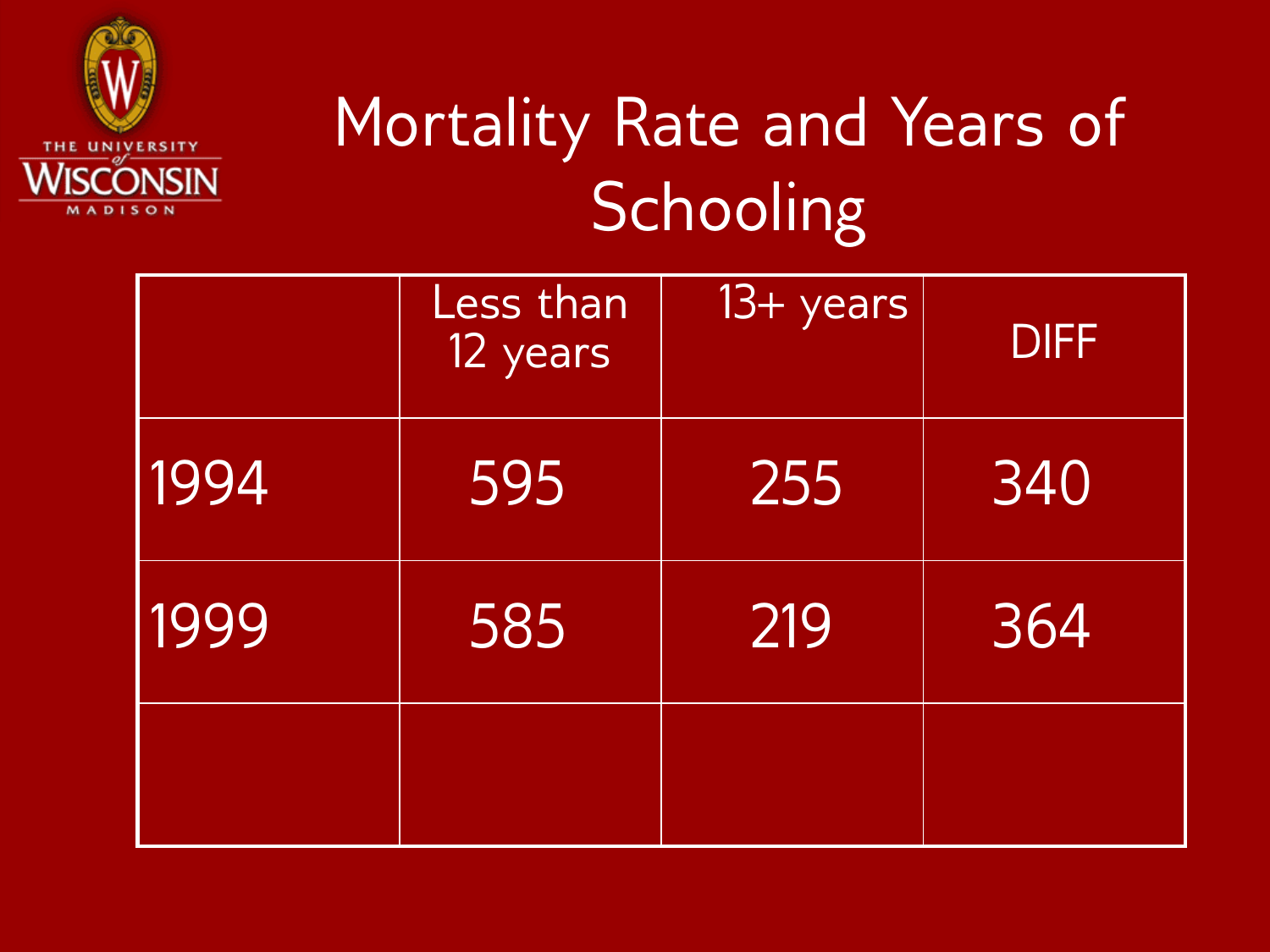

# Mortality Rate and Years of Schooling
|  | Less than 12 years | 13+ years | DIFF |
| --- | --- | --- | --- |
| 1994 | 595 | 255 | 340 |
| 1999 | 585 | 219 | 364 |
|  |  |  |  |